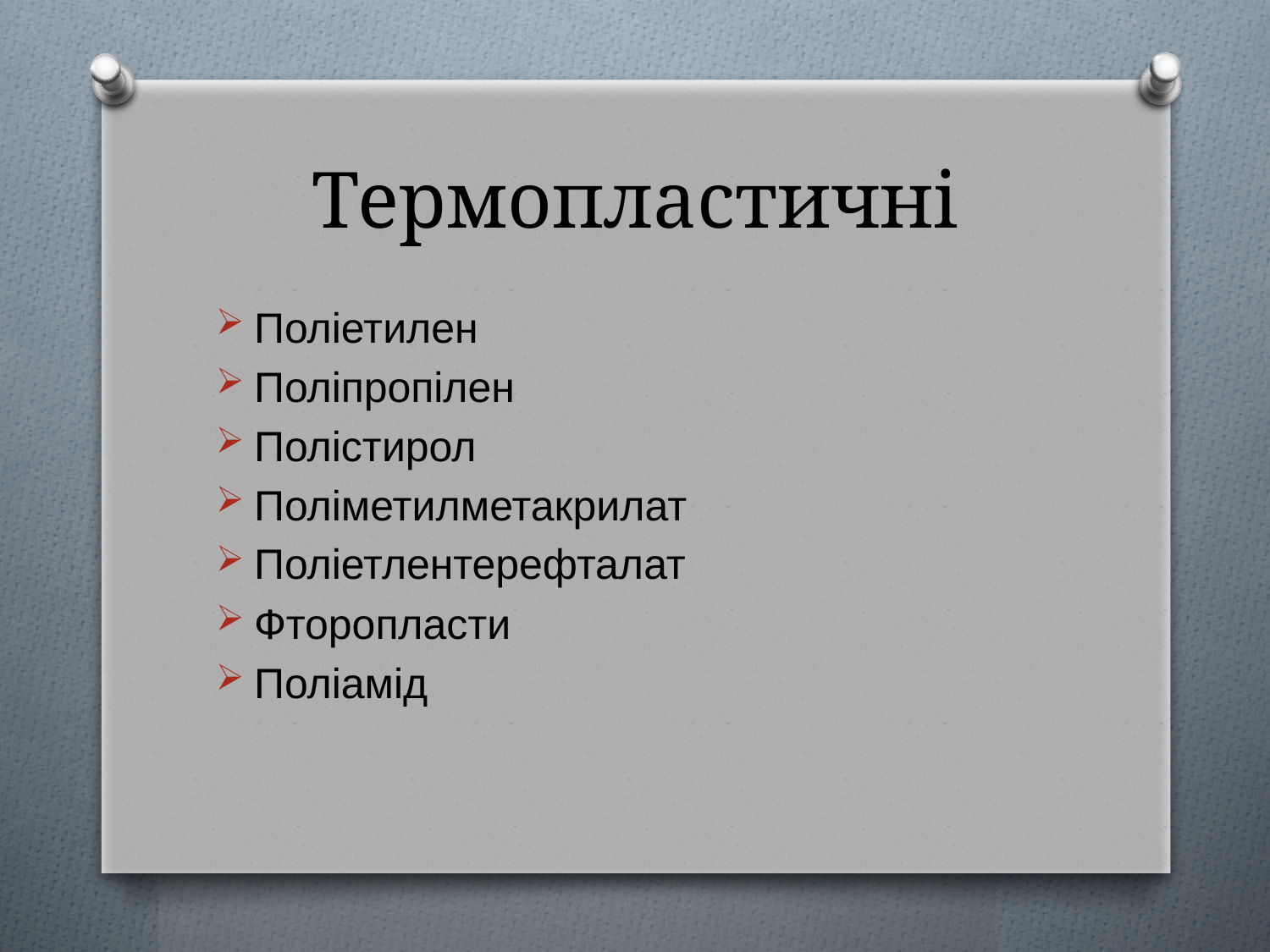

# Термопластичні
Поліетилен
Поліпропілен
Полістирол
Поліметилметакрилат
Поліетлентерефталат
Фторопласти
Поліамід